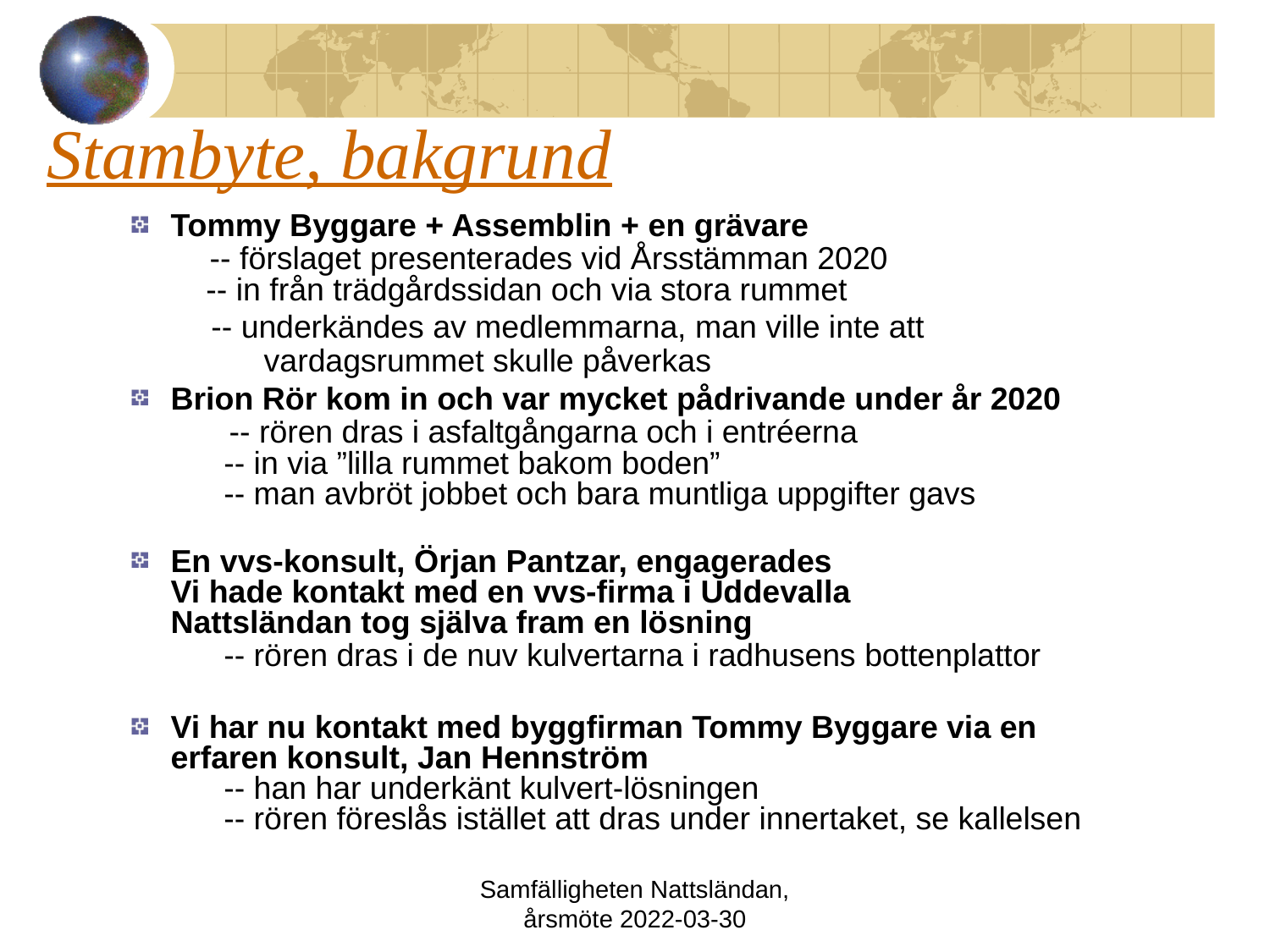

# Stambyte, bakgrund
Tommy Byggare + Assemblin + en grävare
    -- förslaget presenterades vid Årsstämman 2020
    -- in från trädgårdssidan och via stora rummet
         -- underkändes av medlemmarna, man ville inte att
               vardagsrummet skulle påverkas
Brion Rör kom in och var mycket pådrivande under år 2020
      -- rören dras i asfaltgångarna och i entréerna
      -- in via ”lilla rummet bakom boden”
      -- man avbröt jobbet och bara muntliga uppgifter gavs
En vvs-konsult, Örjan Pantzar, engagerades
Vi hade kontakt med en vvs-firma i Uddevalla
Nattsländan tog själva fram en lösning
      -- rören dras i de nuv kulvertarna i radhusens bottenplattor
Vi har nu kontakt med byggfirman Tommy Byggare via en
erfaren konsult, Jan Hennström
      -- han har underkänt kulvert-lösningen
      -- rören föreslås istället att dras under innertaket, se kallelsen

Samfälligheten Nattsländan, årsmöte 2022-03-30